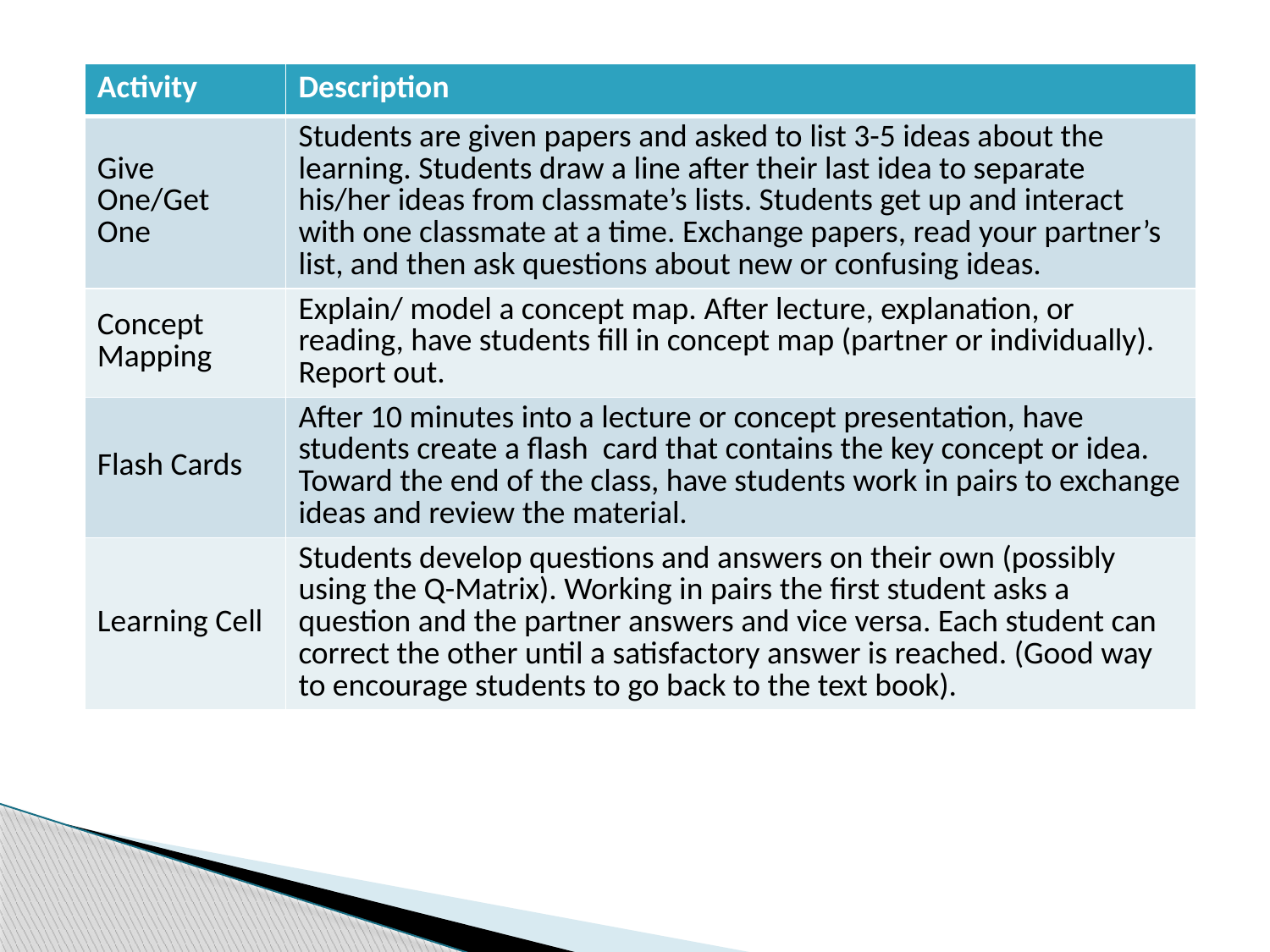

| Activity | Description |
| --- | --- |
| Give One/Get One | Students are given papers and asked to list 3-5 ideas about the learning. Students draw a line after their last idea to separate his/her ideas from classmate’s lists. Students get up and interact with one classmate at a time. Exchange papers, read your partner’s list, and then ask questions about new or confusing ideas. |
| Concept Mapping | Explain/ model a concept map. After lecture, explanation, or reading, have students fill in concept map (partner or individually). Report out. |
| Flash Cards | After 10 minutes into a lecture or concept presentation, have students create a flash card that contains the key concept or idea. Toward the end of the class, have students work in pairs to exchange ideas and review the material. |
| Learning Cell | Students develop questions and answers on their own (possibly using the Q-Matrix). Working in pairs the first student asks a question and the partner answers and vice versa. Each student can correct the other until a satisfactory answer is reached. (Good way to encourage students to go back to the text book). |